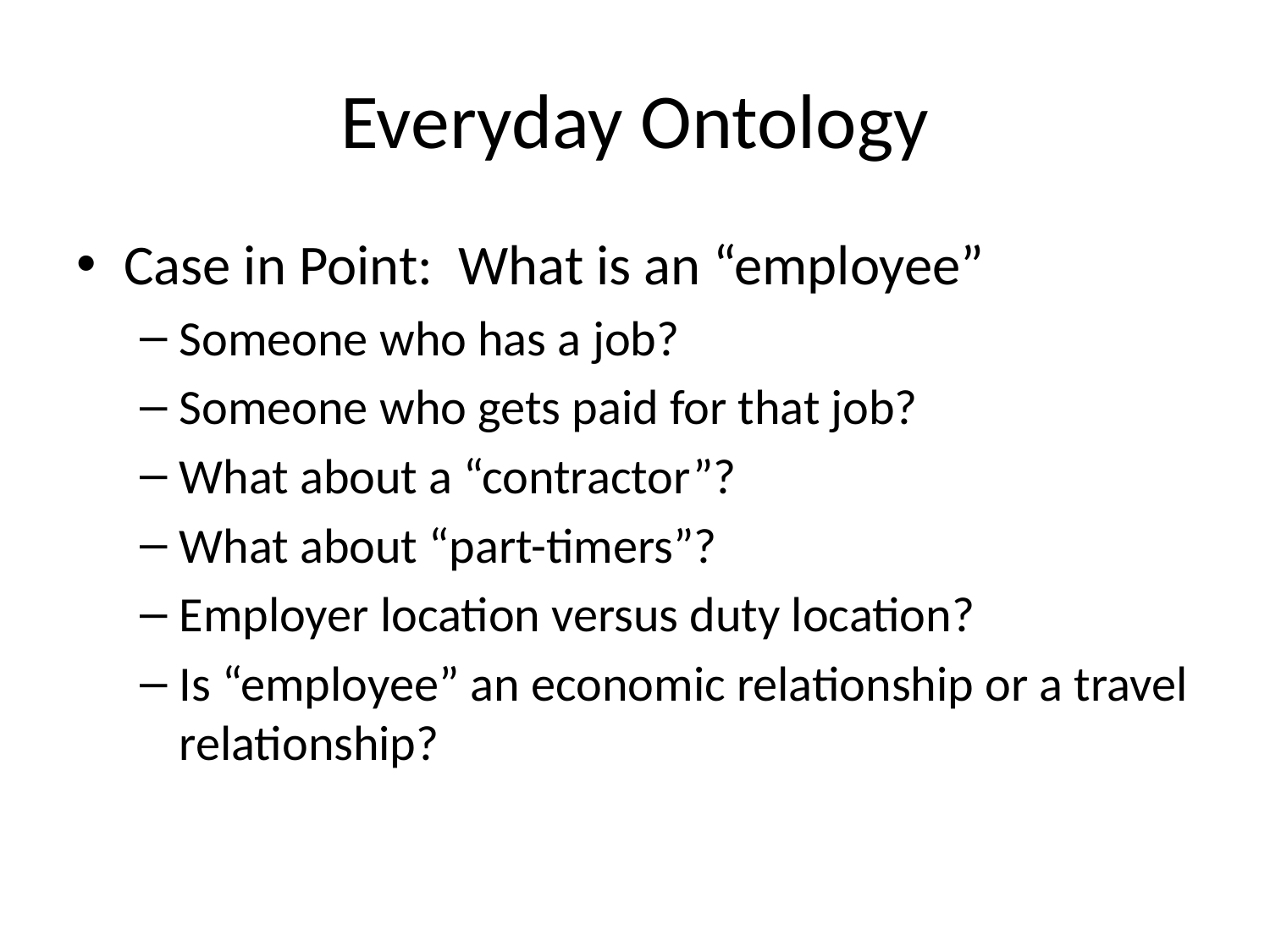

# Everyday Ontology
Case in Point:  What is an “employee”
Someone who has a job?
Someone who gets paid for that job?
What about a “contractor”?
What about “part-timers”?
Employer location versus duty location?
Is “employee” an economic relationship or a travel relationship?